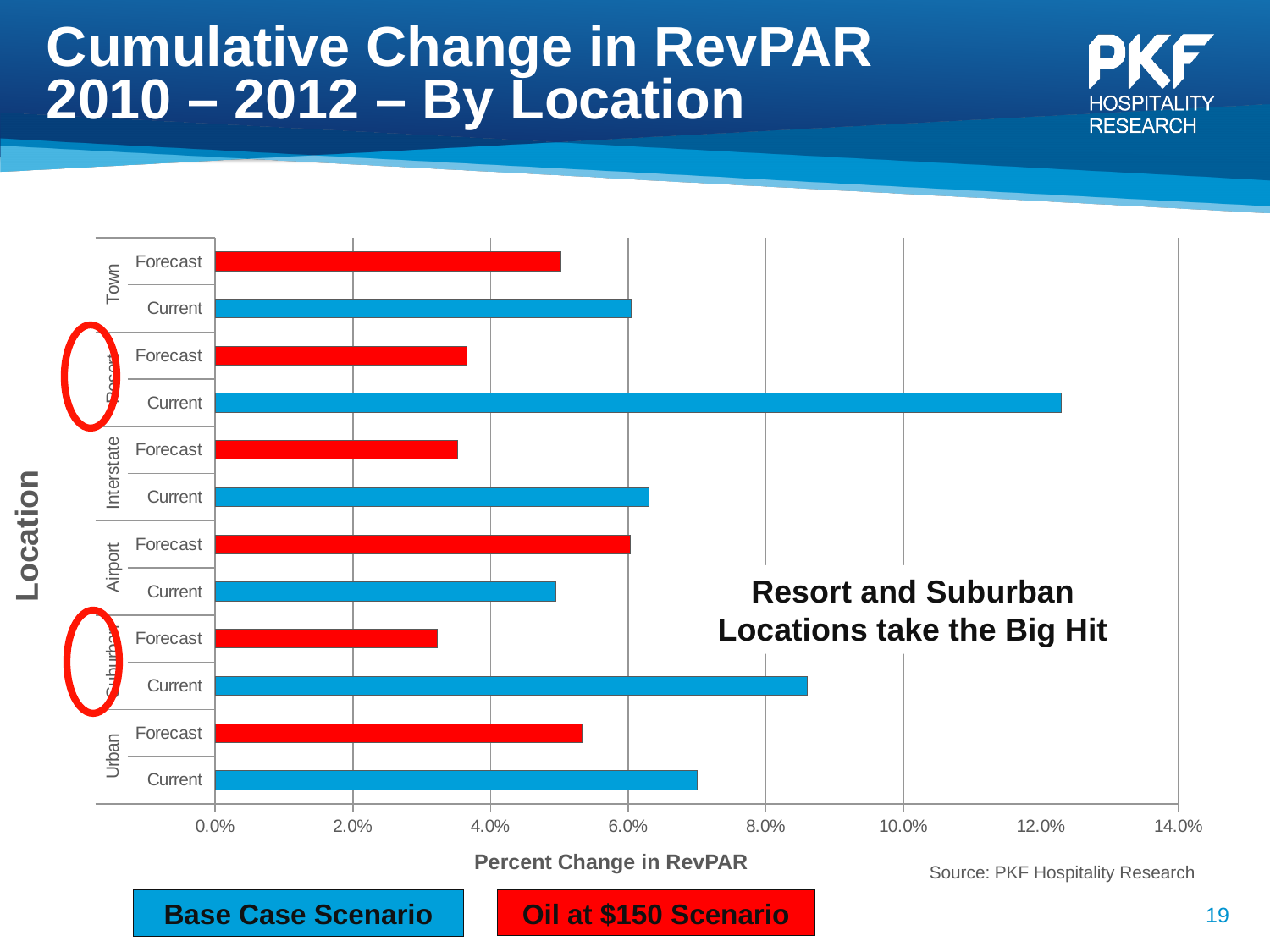

# Cumulative Change in RevPAR 2010 – 2012 – By Location

### Chart

| Category |  |
|---|---|
| Current | 0.07000000000000002 |
| Forecast | 0.0532616735955751 |
| Current | 0.08600000000000002 |
| Forecast | 0.03231872839287998 |
| Current | 0.04950000000000002 |
| Forecast | 0.060266824596114 |
| Current | 0.063 |
| Forecast | 0.03515893494279219 |
| Current | 0.12300000000000012 |
| Forecast | 0.03663371393924089 |
| Current | 0.06050000000000001 |
| Forecast | 0.05020987214054062 |
Location

Resort and Suburban Locations take the Big Hit

Percent Change in RevPAR
Source: PKF Hospitality Research
19
Oil at $150 Scenario
Base Case Scenario